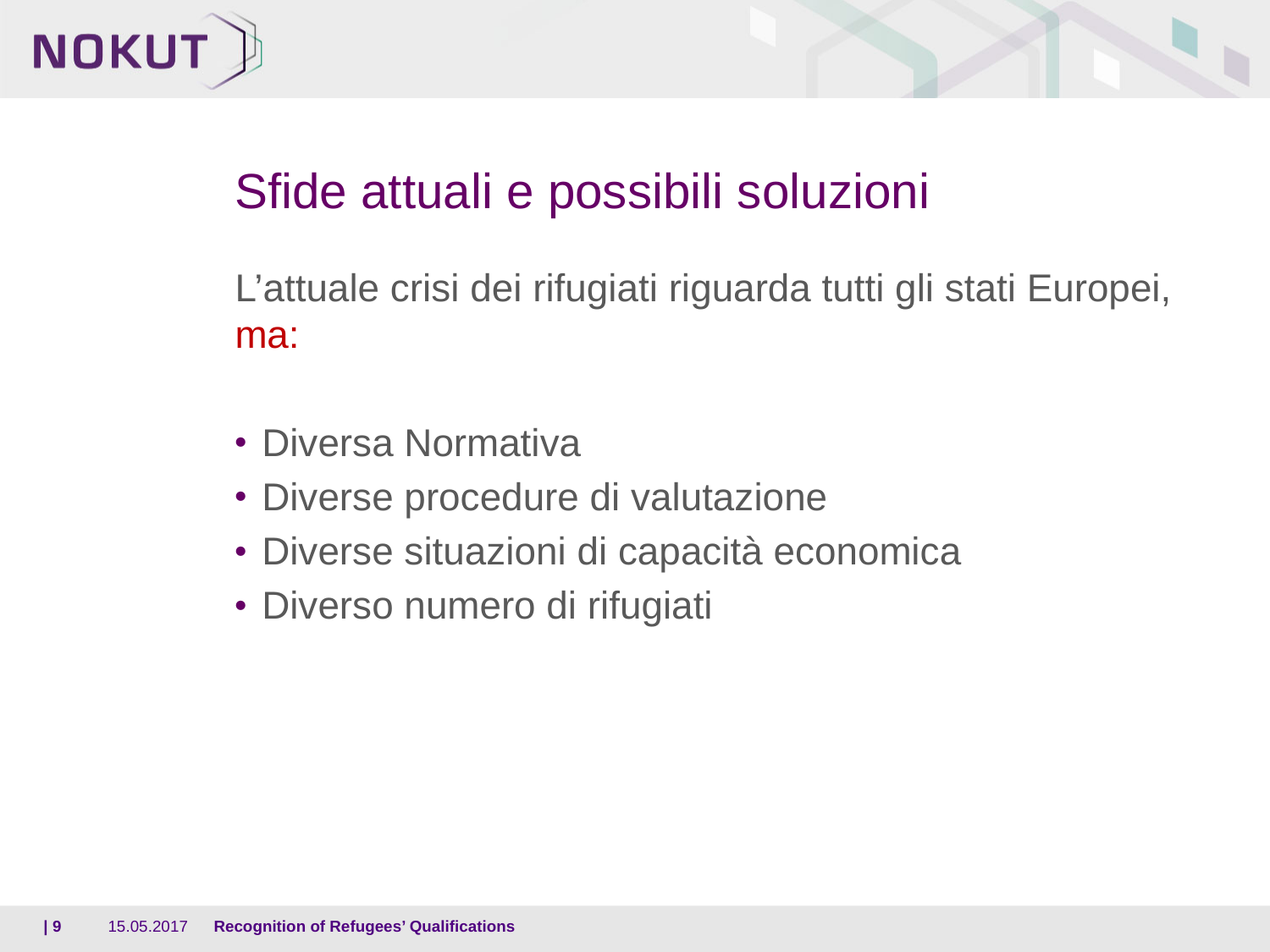

# Sfide attuali e possibili soluzioni
L’attuale crisi dei rifugiati riguarda tutti gli stati Europei, ma:

Diversa Normativa
Diverse procedure di valutazione
Diverse situazioni di capacità economica
Diverso numero di rifugiati
| 9
15.05.2017
Recognition of Refugees’ Qualifications